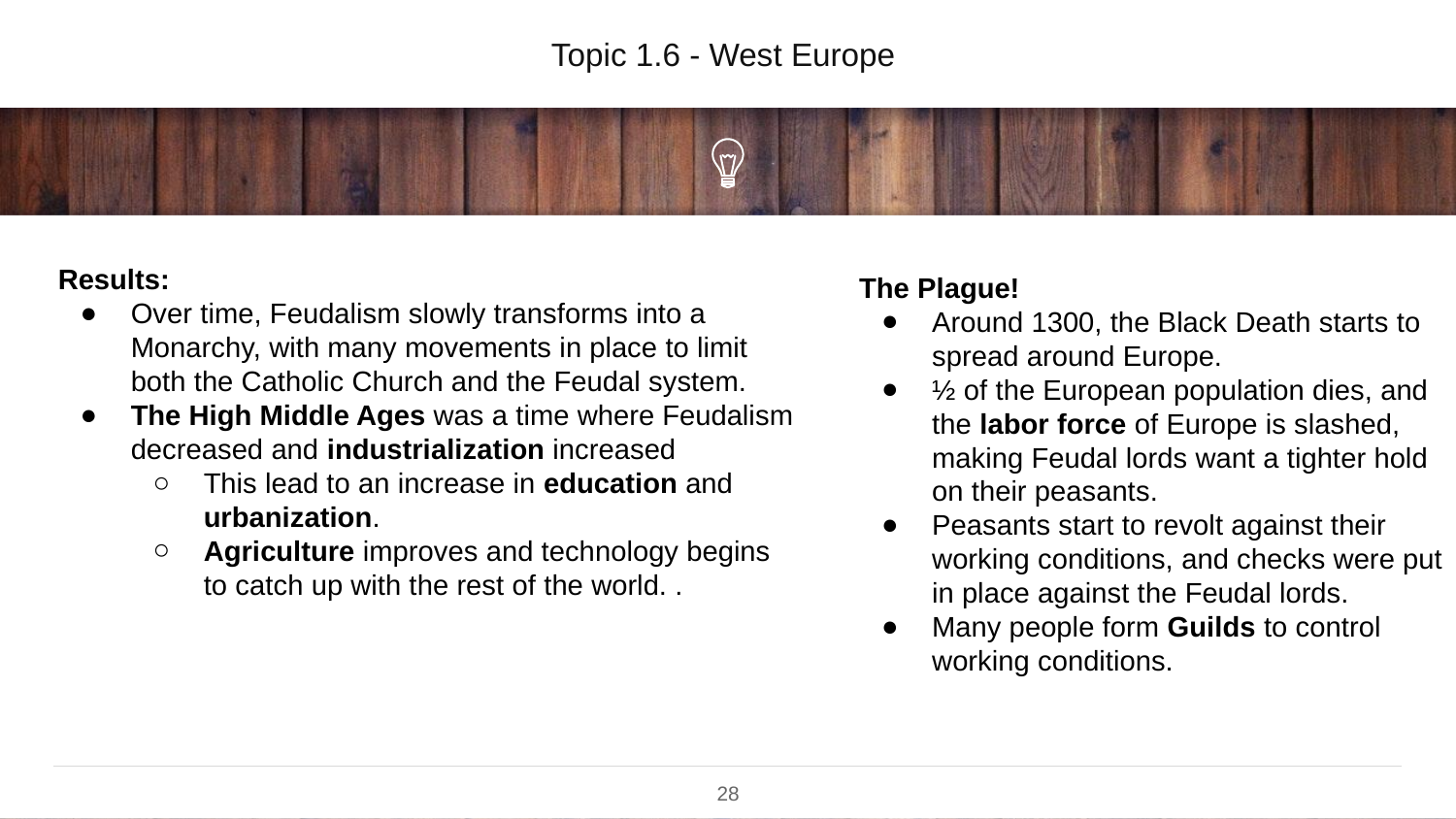

# Topic 1.6 - West Europe

Results:
Over time, Feudalism slowly transforms into a Monarchy, with many movements in place to limit both the Catholic Church and the Feudal system.
The High Middle Ages was a time where Feudalism decreased and industrialization increased
This lead to an increase in education and urbanization.
Agriculture improves and technology begins to catch up with the rest of the world. .

The Plague!
Around 1300, the Black Death starts to spread around Europe.
½ of the European population dies, and the labor force of Europe is slashed, making Feudal lords want a tighter hold on their peasants.
Peasants start to revolt against their working conditions, and checks were put in place against the Feudal lords.
Many people form Guilds to control working conditions.
28